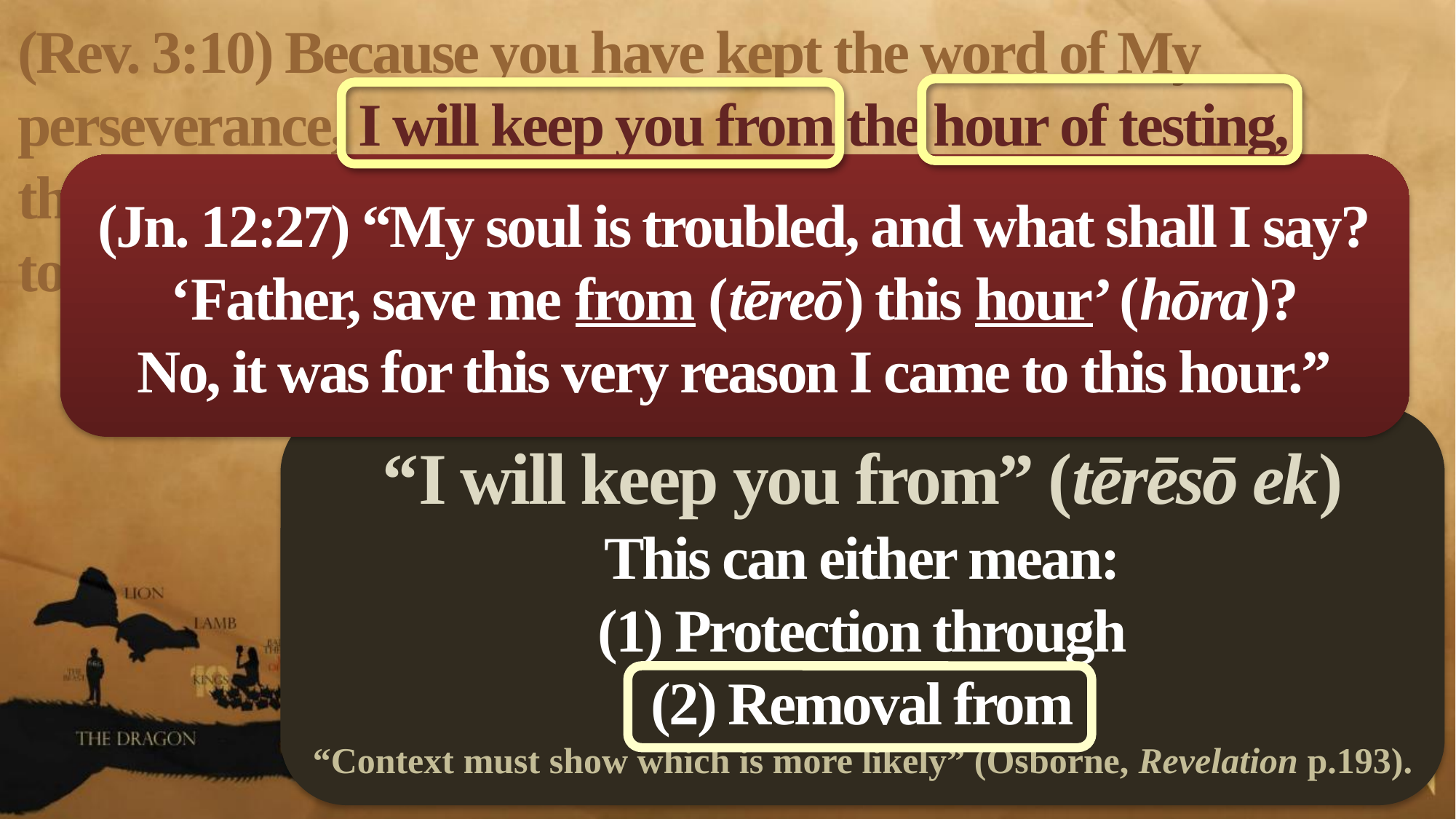

(Rev. 3:10) Because you have kept the word of My perseverance, I will keep you from the hour of testing,
that hour which is about to come upon the whole world,
to test those who dwell on the earth.

(Jn. 12:27) “My soul is troubled, and what shall I say?
‘Father, save me from (tēreō) this hour’ (hōra)?
No, it was for this very reason I came to this hour.”
“I will keep you from” (tērēsō ek)
This can either mean:
(1) Protection through
(2) Removal from
“Context must show which is more likely” (Osborne, Revelation p.193).